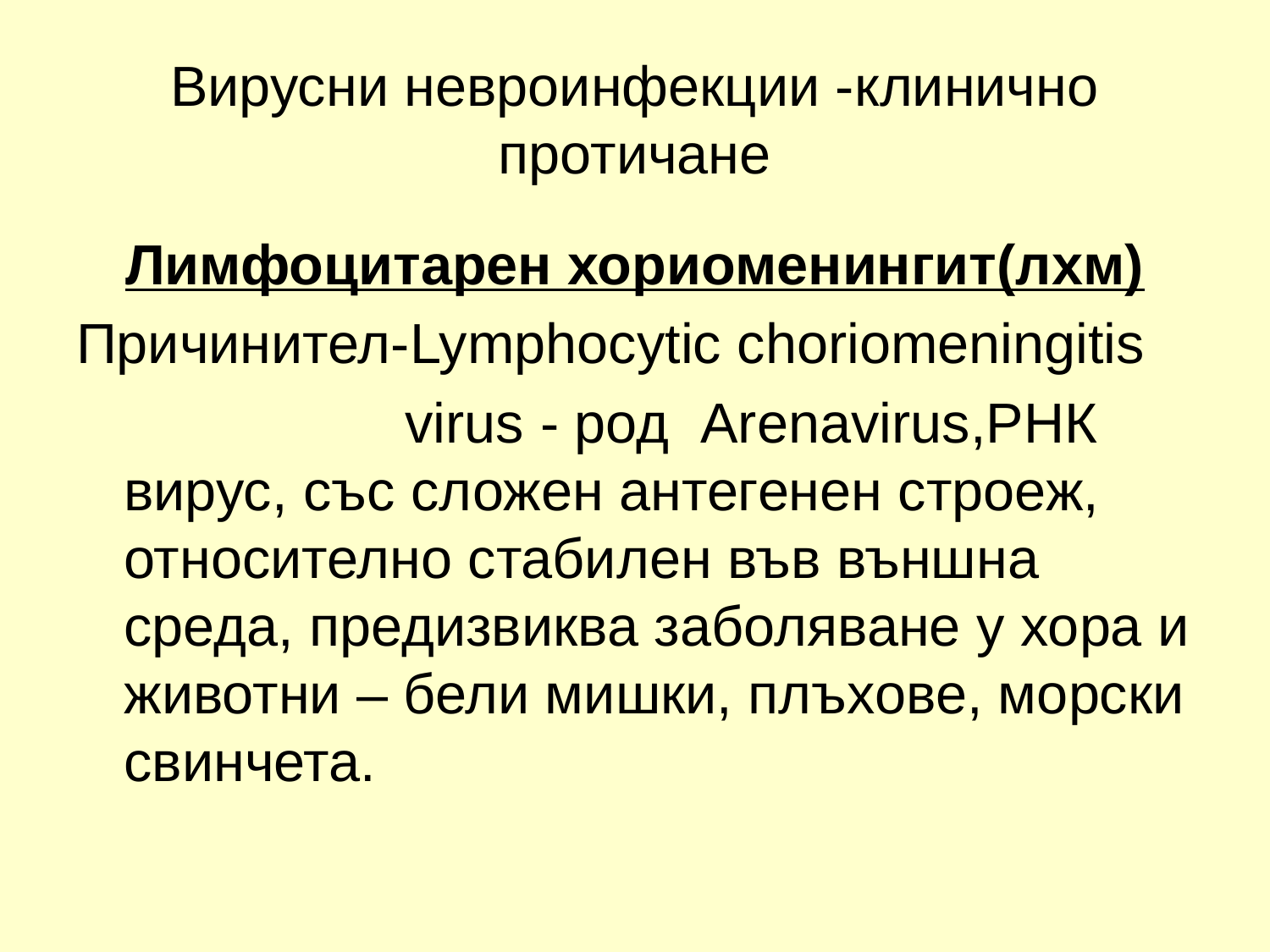

# Вирусни невроинфекции -клинично протичане
Лимфоцитарен хориоменингит(лхм)
Причинител-Lymphocytic choriomeningitis
                     virus - род  Arenavirus,РНК вирус, със сложен антегенен строеж, относително стабилен във външна среда, предизвиква заболяване у хора и животни – бели мишки, плъхове, морски свинчета.